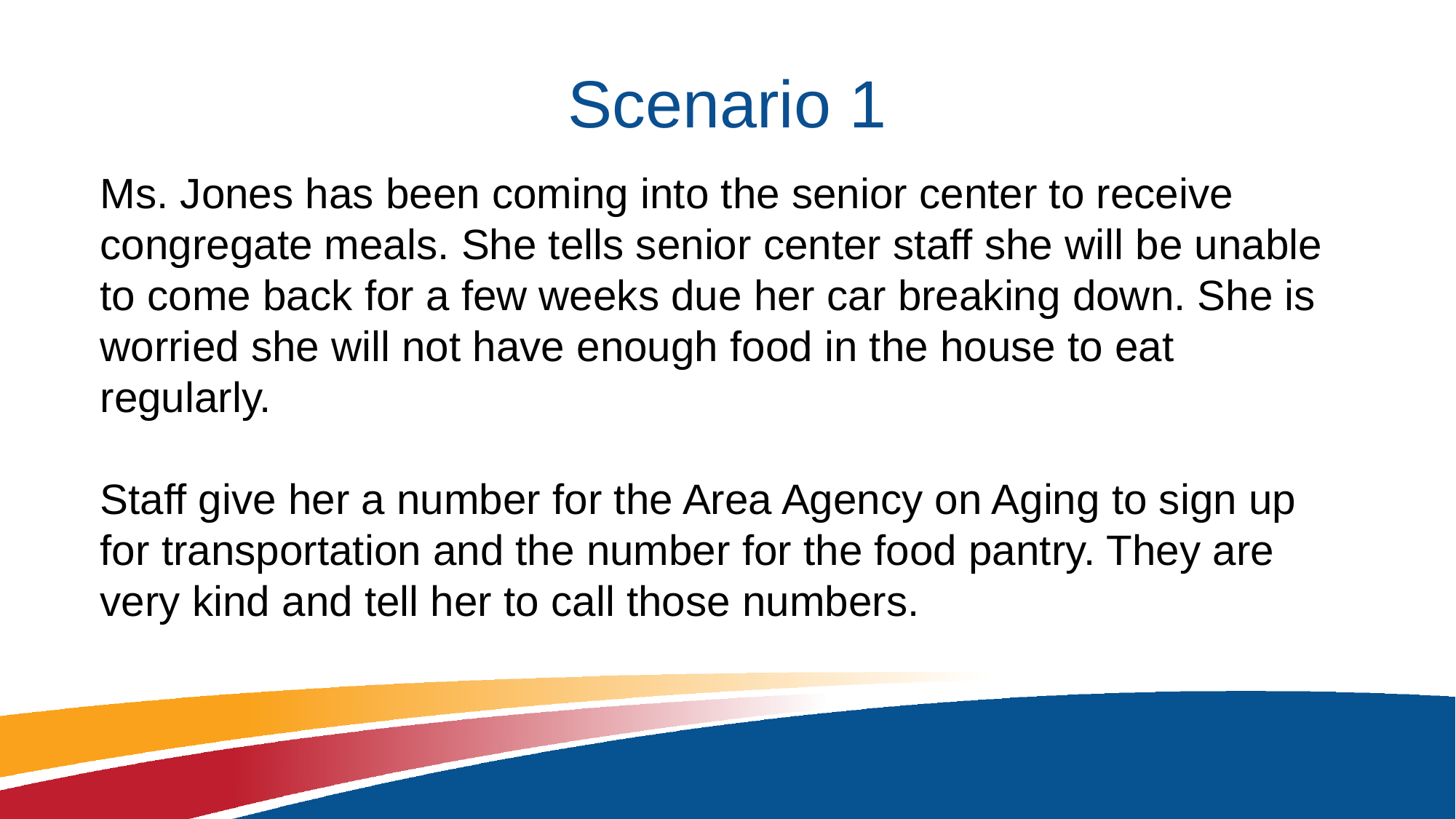

# Scenario 1
Ms. Jones has been coming into the senior center to receive congregate meals. She tells senior center staff she will be unable to come back for a few weeks due her car breaking down. She is worried she will not have enough food in the house to eat regularly.
Staff give her a number for the Area Agency on Aging to sign up for transportation and the number for the food pantry. They are very kind and tell her to call those numbers.